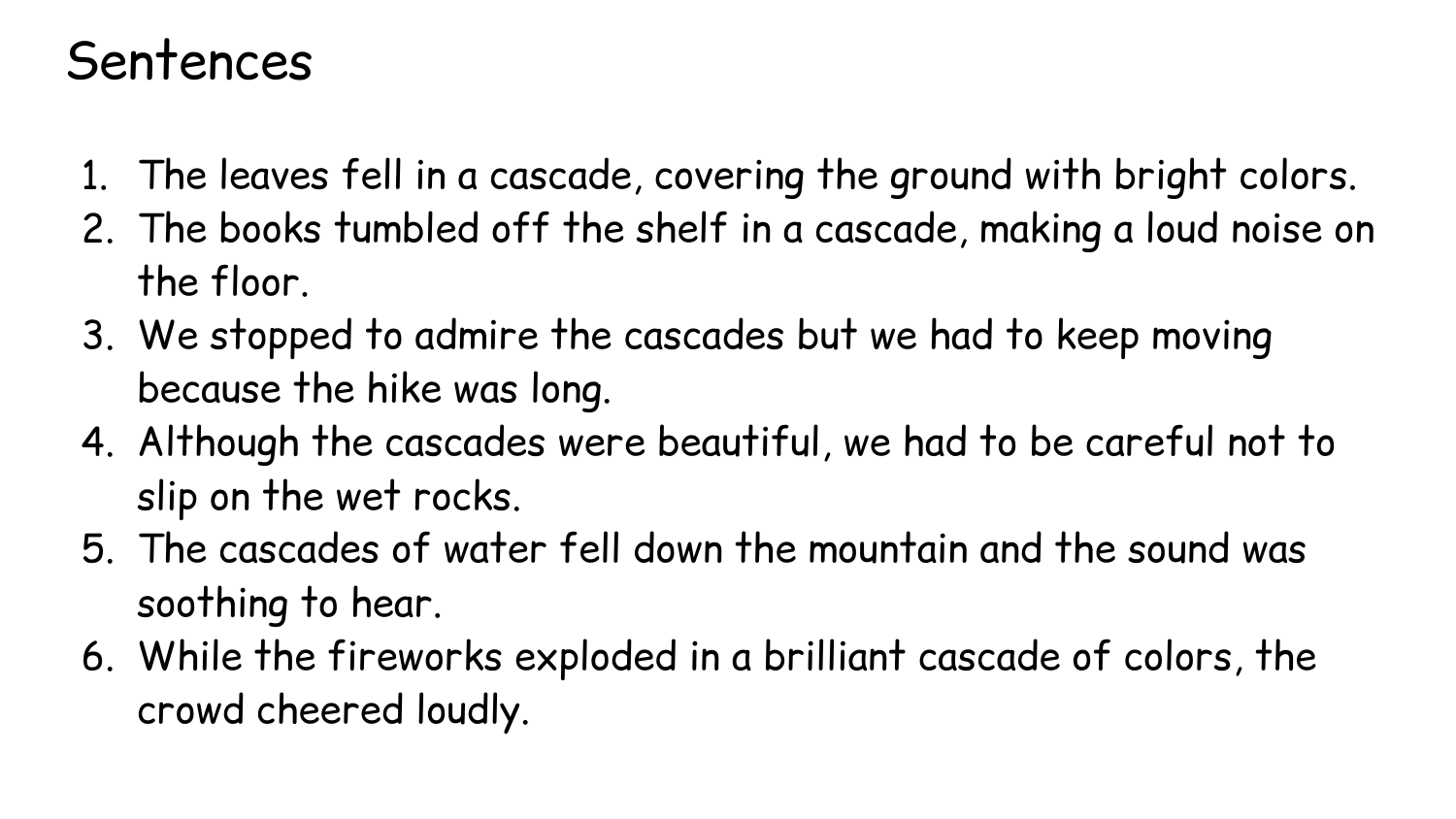

# Sentences
The leaves fell in a cascade, covering the ground with bright colors.
The books tumbled off the shelf in a cascade, making a loud noise on the floor.
We stopped to admire the cascades but we had to keep moving because the hike was long.
Although the cascades were beautiful, we had to be careful not to slip on the wet rocks.
The cascades of water fell down the mountain and the sound was soothing to hear.
While the fireworks exploded in a brilliant cascade of colors, the crowd cheered loudly.